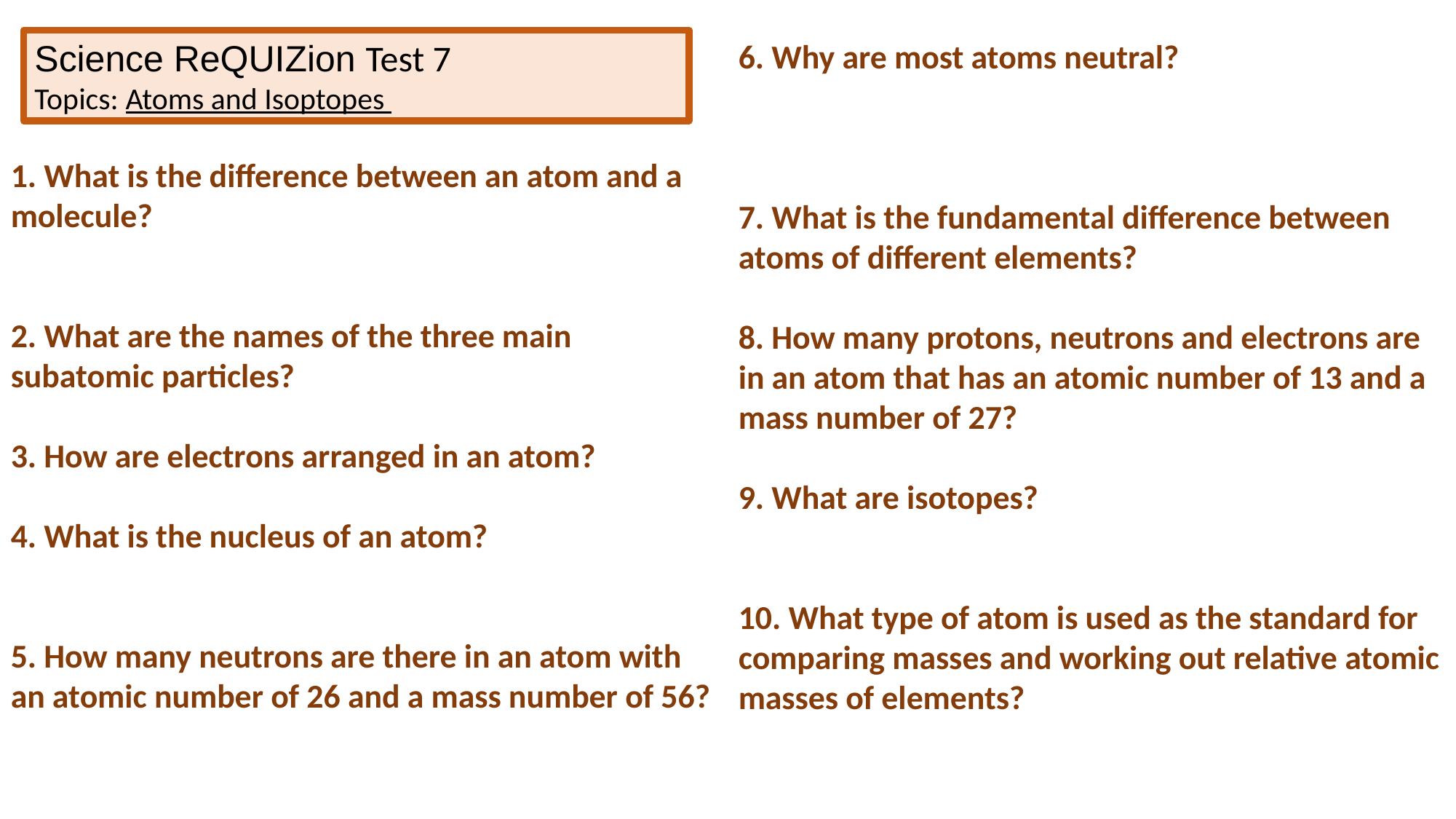

Science ReQUIZion Test 7
Topics: Atoms and Isoptopes
6. Why are most atoms neutral?

7. What is the fundamental difference between atoms of different elements?

8. How many protons, neutrons and electrons are in an atom that has an atomic number of 13 and a mass number of 27?

9. What are isotopes?

10. What type of atom is used as the standard for comparing masses and working out relative atomic masses of elements?

1. What is the difference between an atom and a  molecule?

2. What are the names of the three main subatomic particles?

3. How are electrons arranged in an atom?

4. What is the nucleus of an atom?

5. How many neutrons are there in an atom with an atomic number of 26 and a mass number of 56?